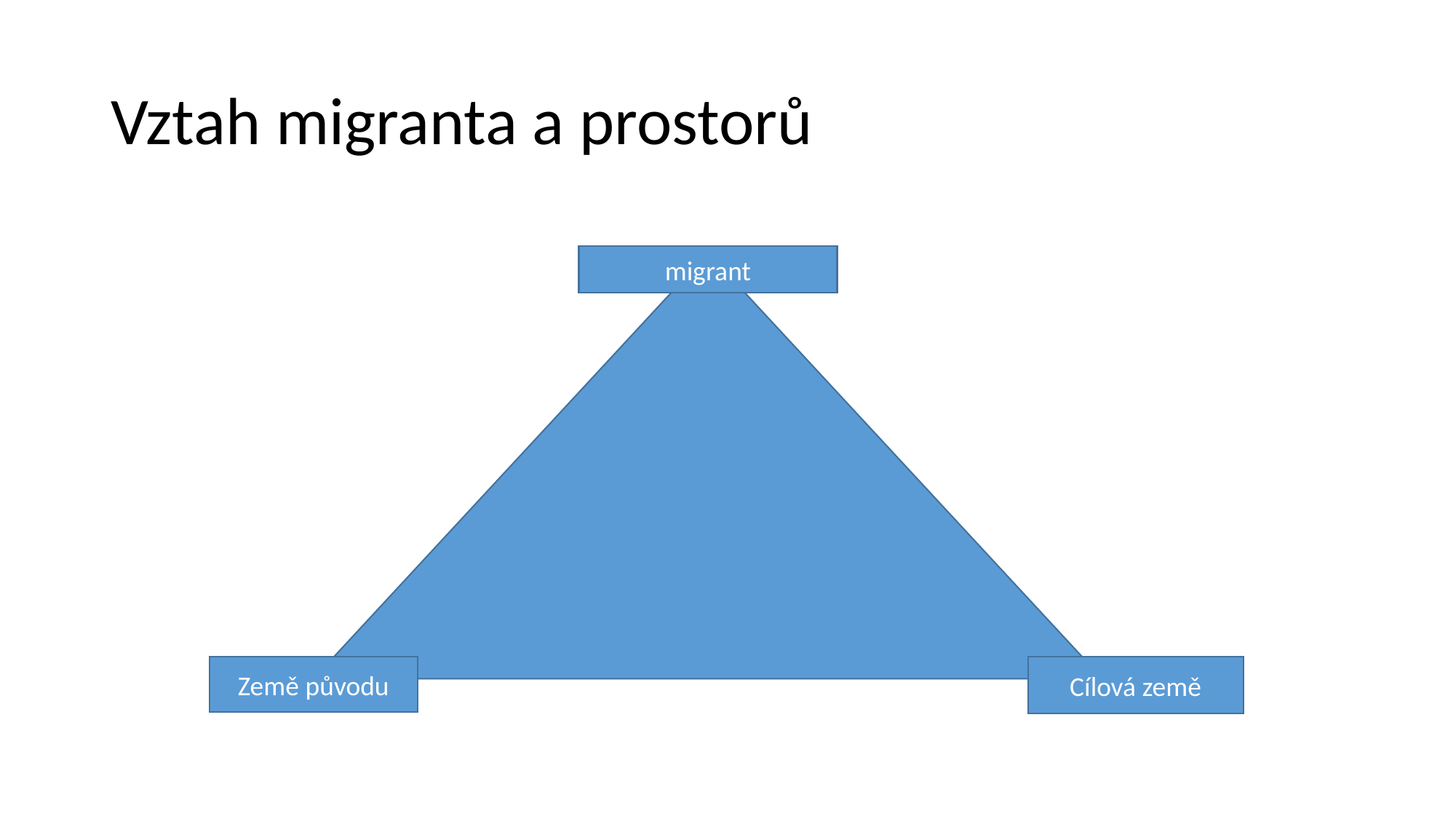

# Vztah migranta a prostorů

migrant

Země původu
Cílová země